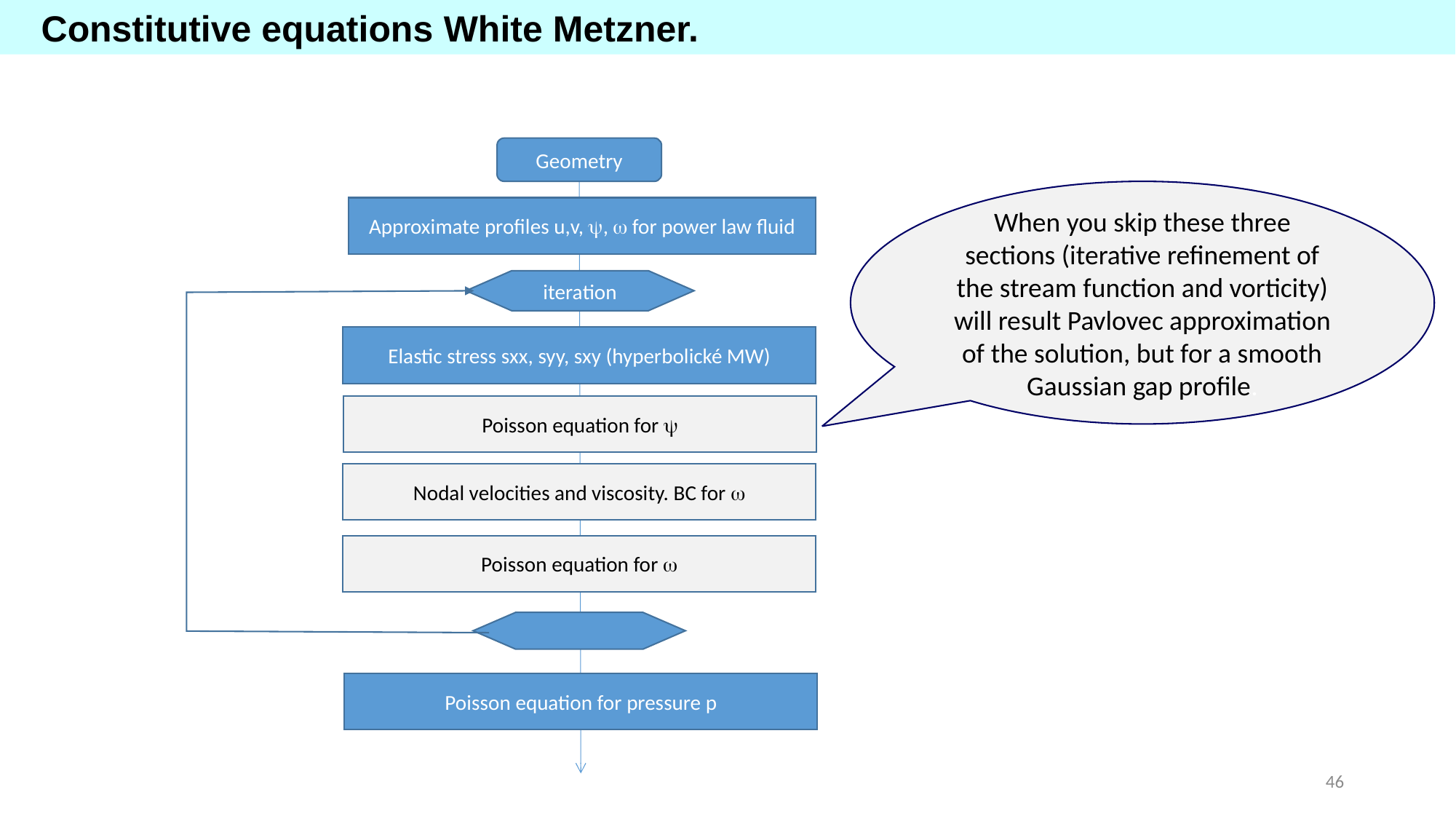

Constitutive equations White Metzner.
Geometry
When you skip these three sections (iterative refinement of the stream function and vorticity) will result Pavlovec approximation of the solution, but for a smooth Gaussian gap profile.
Approximate profiles u,v, ψ, ω for power law fluid
iteration

Elastic stress sxx, syy, sxy (hyperbolické MW)
Poisson equation for ψ
Nodal velocities and viscosity. BC for ω
Poisson equation for ω

Poisson equation for pressure p
46